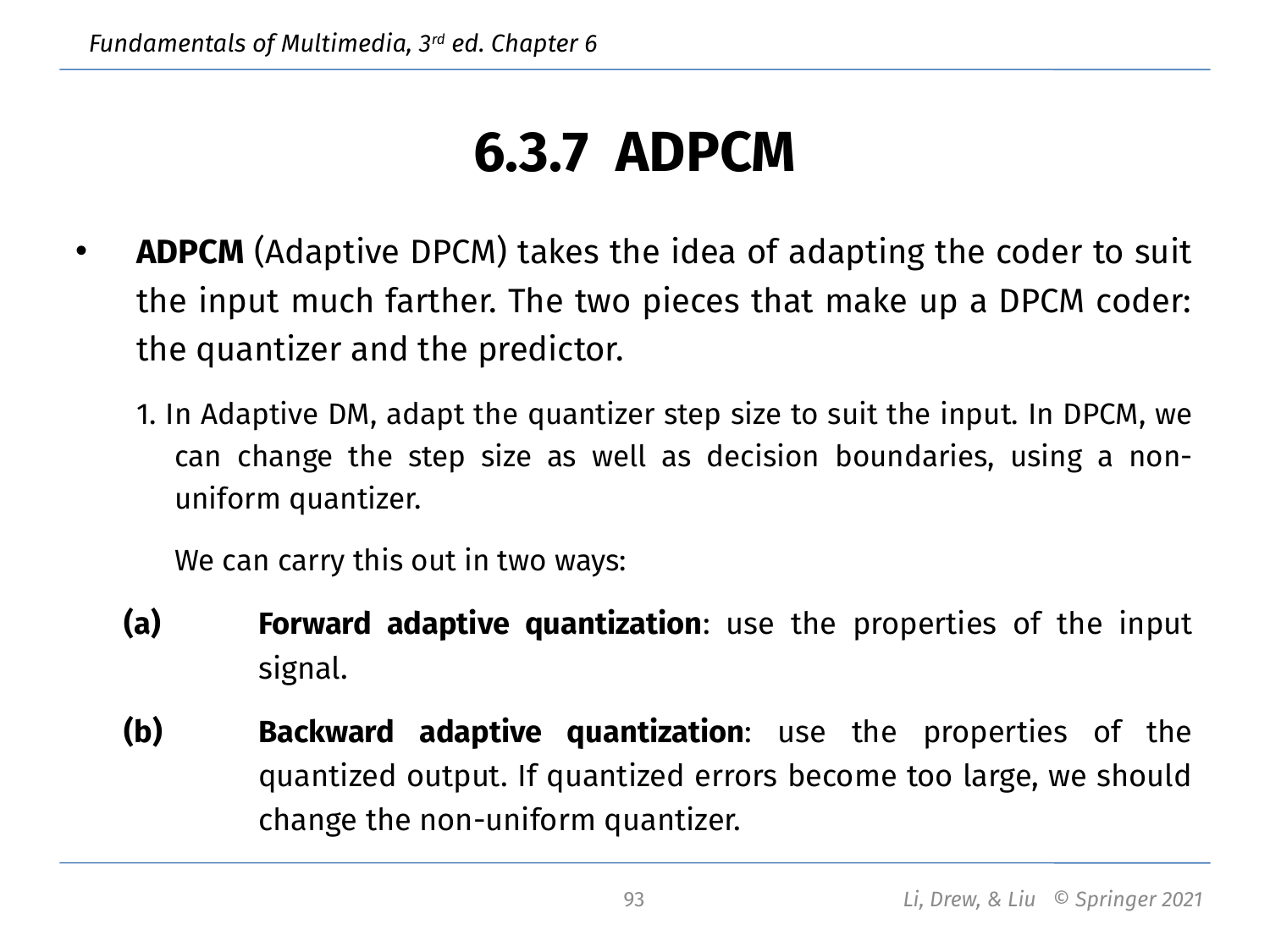

# 6.3.7  ADPCM
ADPCM (Adaptive DPCM) takes the idea of adapting the coder to suit the input much farther. The two pieces that make up a DPCM coder: the quantizer and the predictor.
1. In Adaptive DM, adapt the quantizer step size to suit the input. In DPCM, we can change the step size as well as decision boundaries, using a non-uniform quantizer.
	We can carry this out in two ways:
Forward adaptive quantization: use the properties of the input signal.
Backward adaptive quantization: use the properties of the quantized output. If quantized errors become too large, we should change the non-uniform quantizer.
93
Li, Drew, & Liu   © Springer 2021